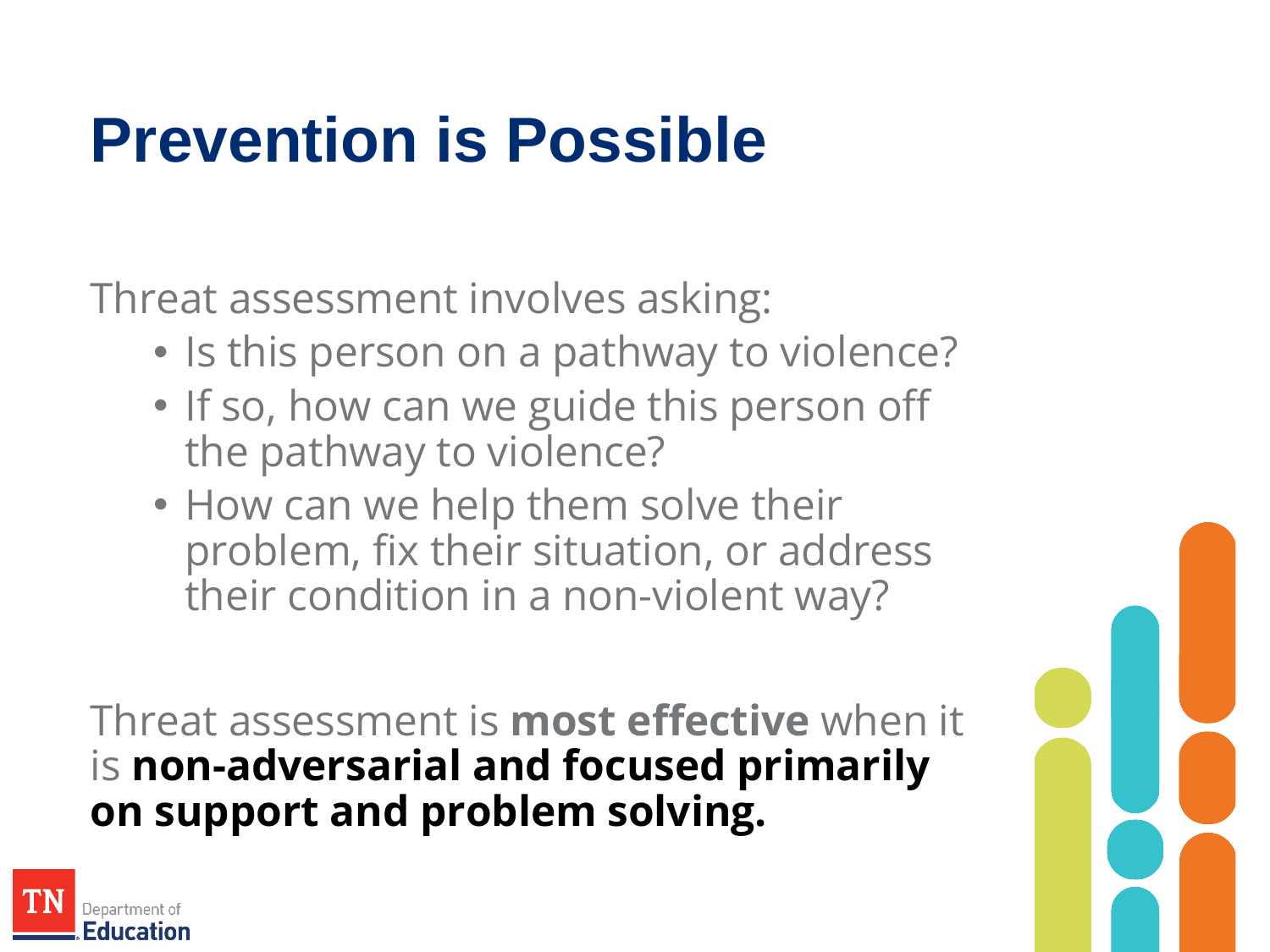

# Prevention is Possible
Threat assessment involves asking:
Is this person on a pathway to violence?
If so, how can we guide this person off the pathway to violence?
How can we help them solve their problem, fix their situation, or address their condition in a non-violent way?

Threat assessment is most effective when it is non-adversarial and focused primarily on support and problem solving.